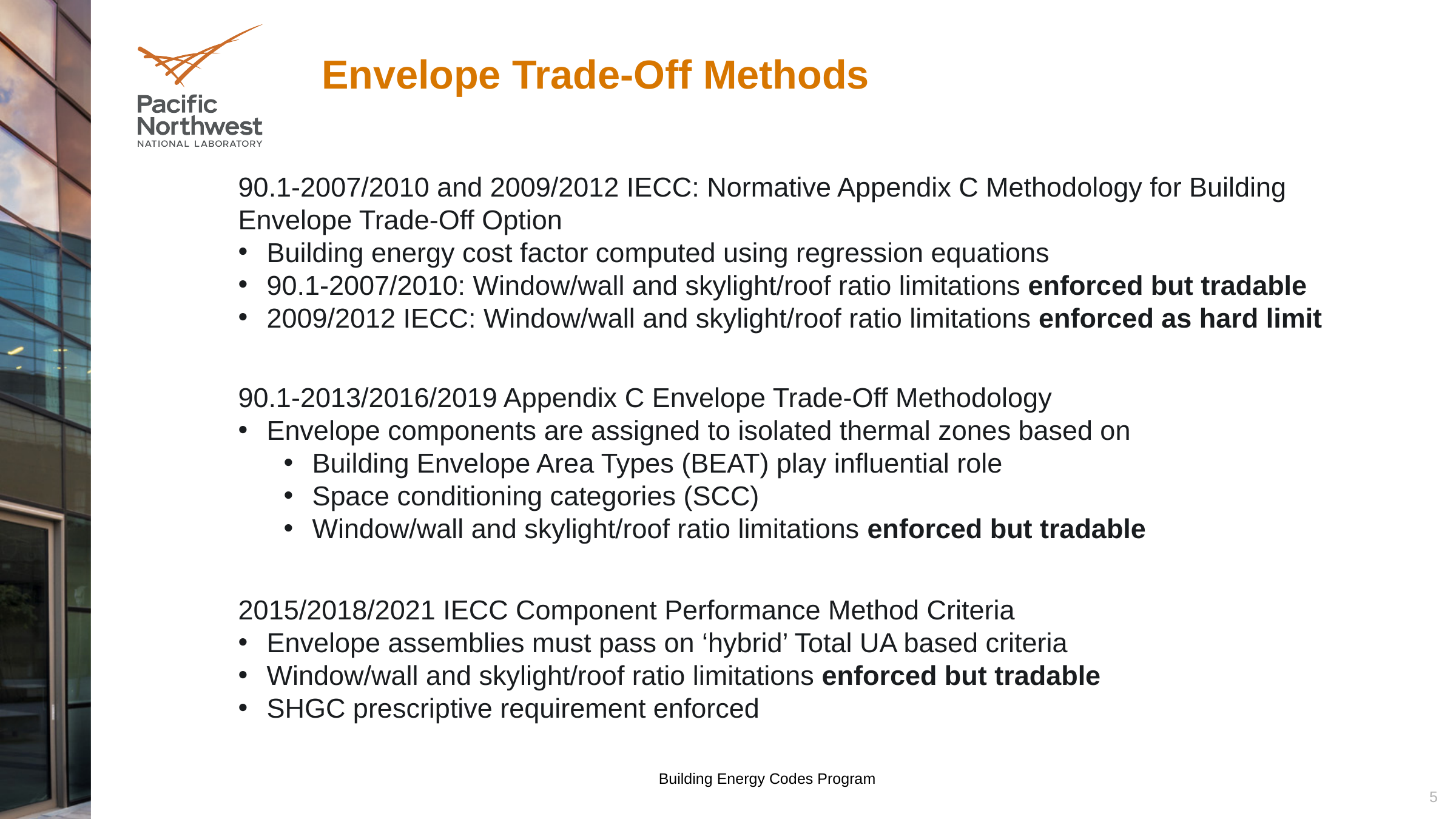

Envelope Trade-Off Methods
90.1-2007/2010 and 2009/2012 IECC: Normative Appendix C Methodology for Building Envelope Trade-Off Option
Building energy cost factor computed using regression equations
90.1-2007/2010: Window/wall and skylight/roof ratio limitations enforced but tradable
2009/2012 IECC: Window/wall and skylight/roof ratio limitations enforced as hard limit

90.1-2013/2016/2019 Appendix C Envelope Trade-Off Methodology
Envelope components are assigned to isolated thermal zones based on
Building Envelope Area Types (BEAT) play influential role
Space conditioning categories (SCC)
Window/wall and skylight/roof ratio limitations enforced but tradable
2015/2018/2021 IECC Component Performance Method Criteria
Envelope assemblies must pass on ‘hybrid’ Total UA based criteria
Window/wall and skylight/roof ratio limitations enforced but tradable
SHGC prescriptive requirement enforced

Building Energy Codes Program
5